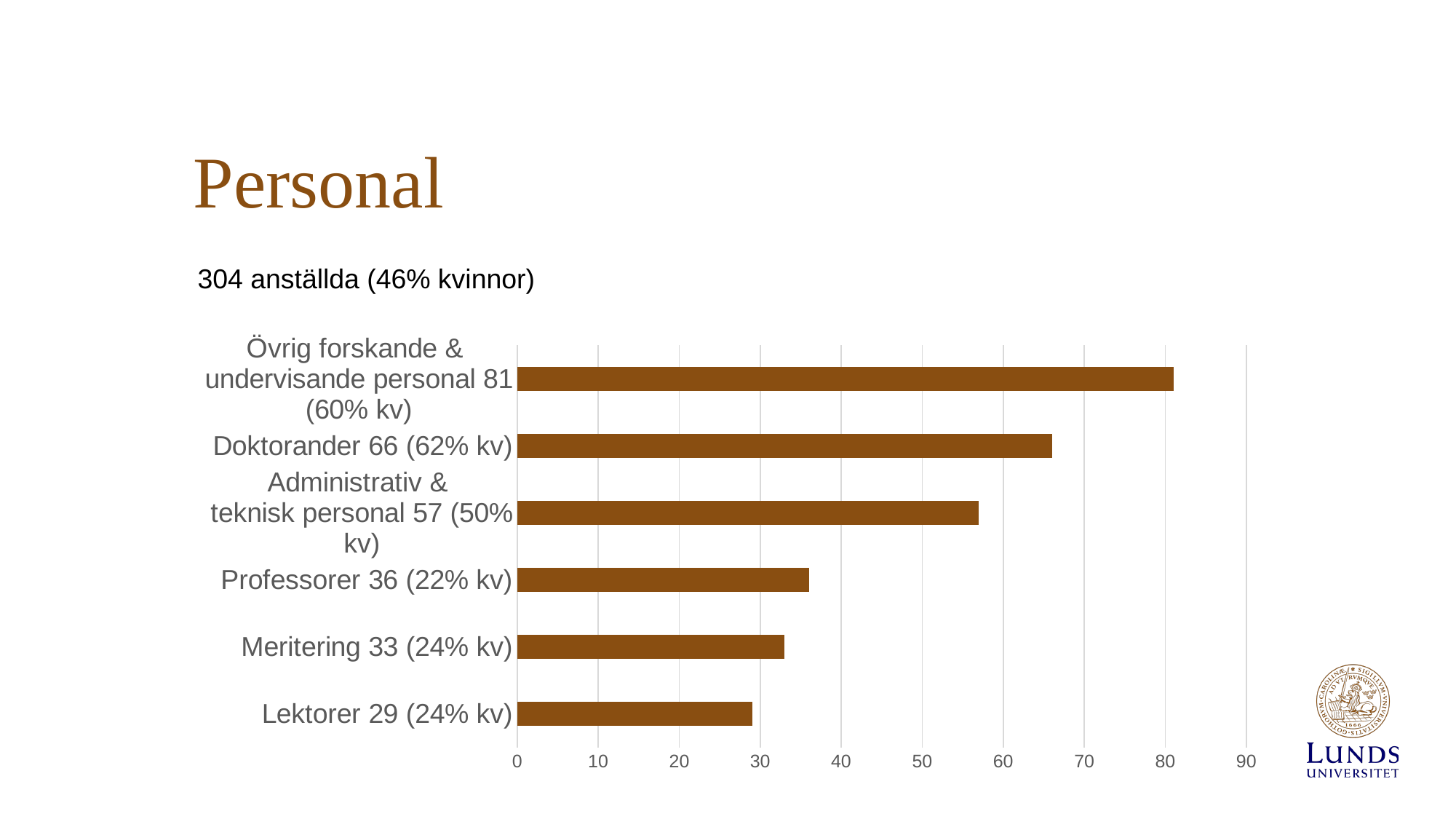

# Personal
304 anställda (46% kvinnor)

### Chart

| Category | Serie 1 |
|---|---|
| Lektorer 29 (24% kv) | 29.0 |
| Meritering 33 (24% kv) | 33.0 |
| Professorer 36 (22% kv) | 36.0 |
| Administrativ &
teknisk personal 57 (50% kv) | 57.0 |
| Doktorander 66 (62% kv) | 66.0 |
| Övrig forskande &
undervisande personal 81 (60% kv) | 81.0 |